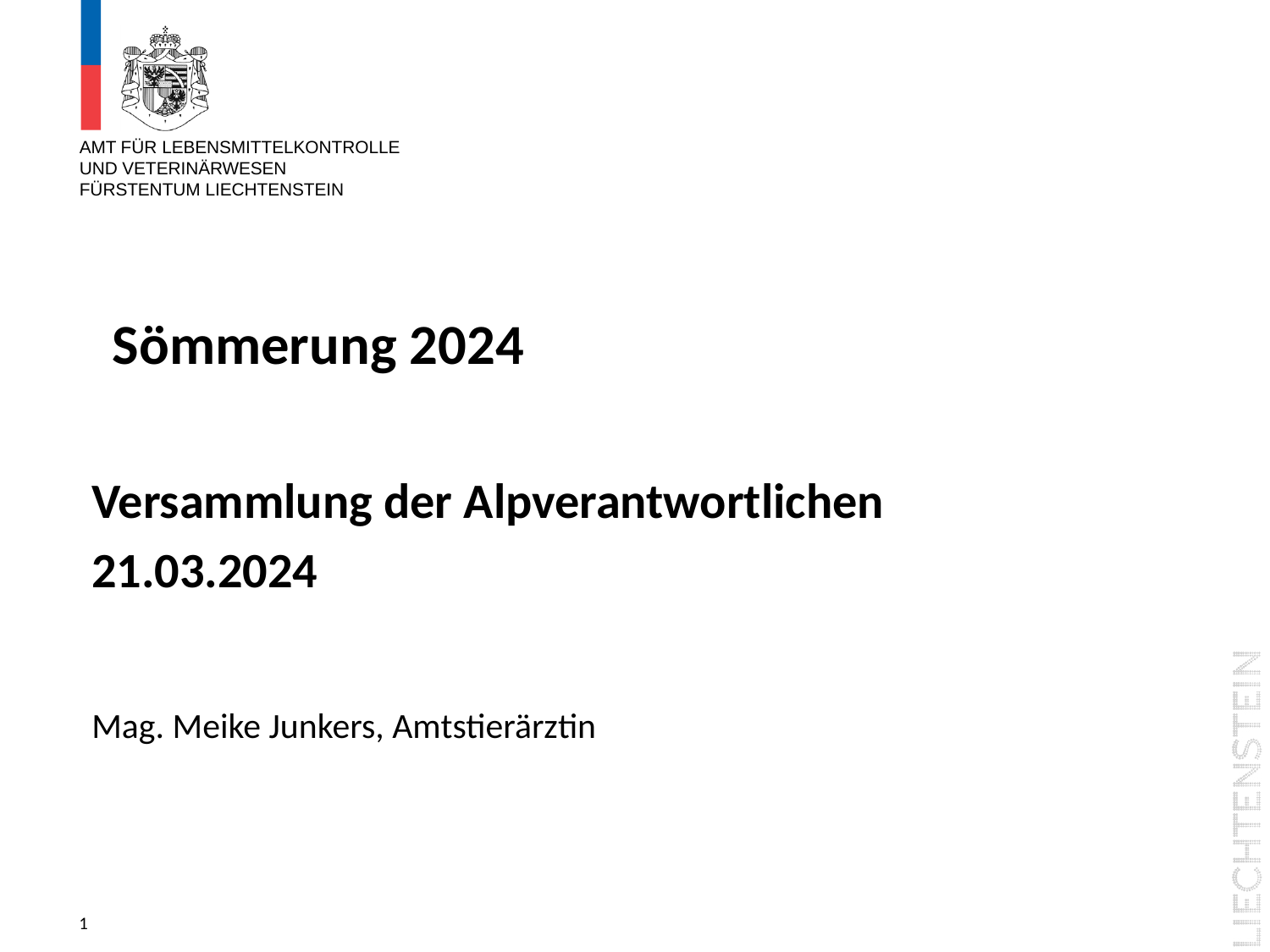

# Sömmerung 2024
Versammlung der Alpverantwortlichen
21.03.2024

Mag. Meike Junkers, Amtstierärztin
1